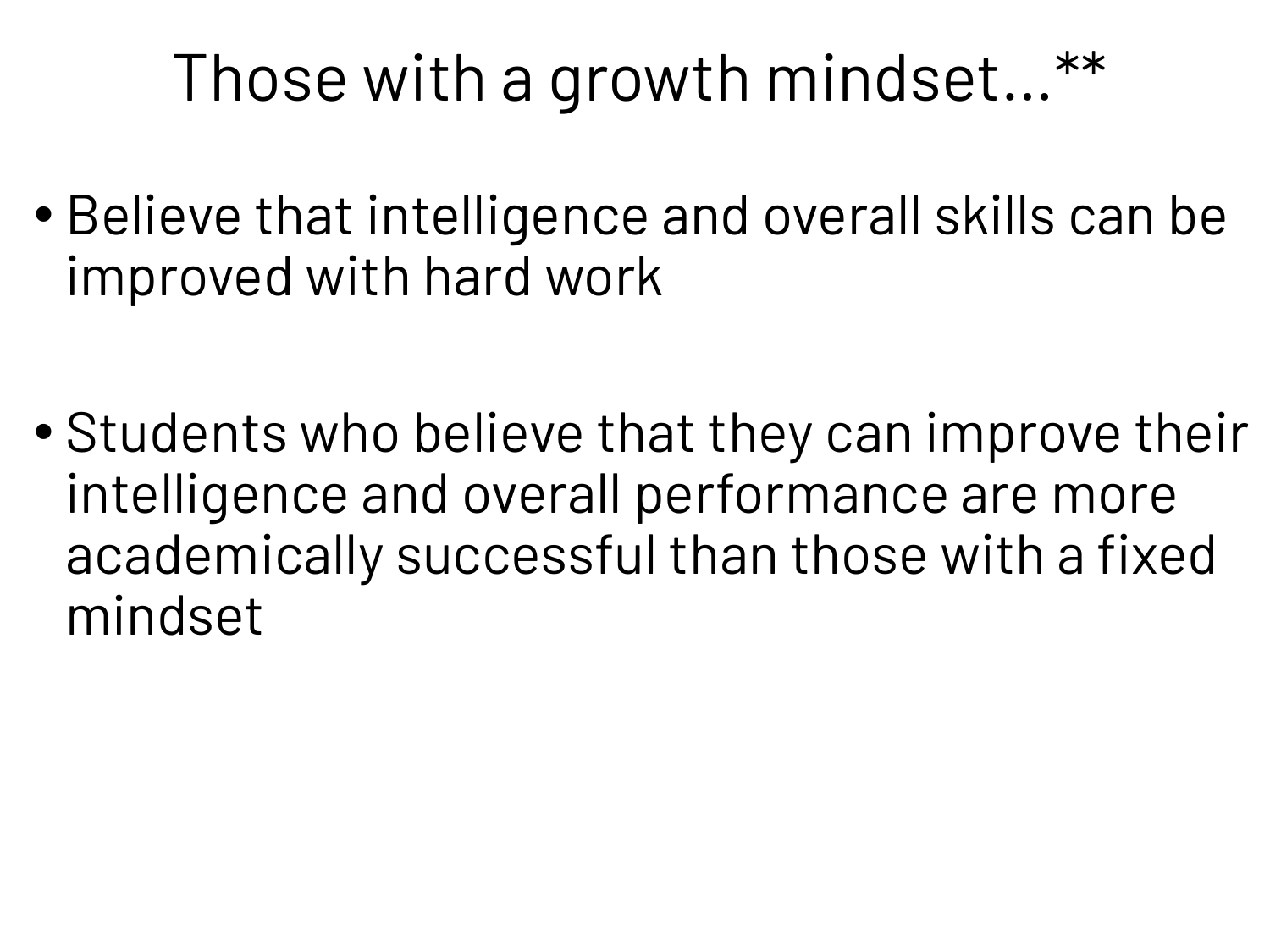

# Those with a growth mindset…**
Believe that intelligence and overall skills can be improved with hard work

Students who believe that they can improve their intelligence and overall performance are more academically successful than those with a fixed mindset